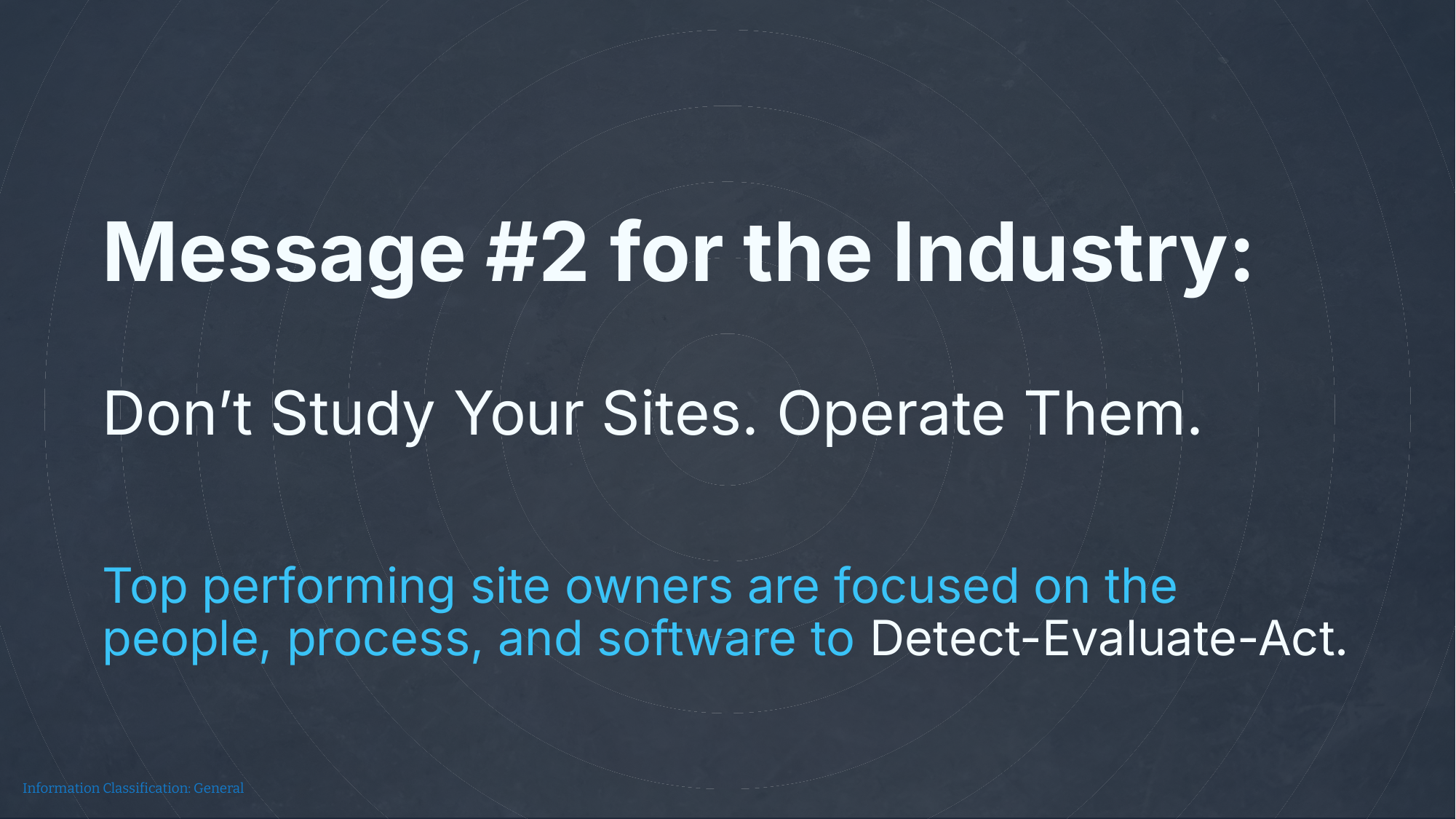

Message #2 for the Industry:
Don’t Study Your Sites. Operate Them.

Top performing site owners are focused on the people, process, and software to Detect-Evaluate-Act.